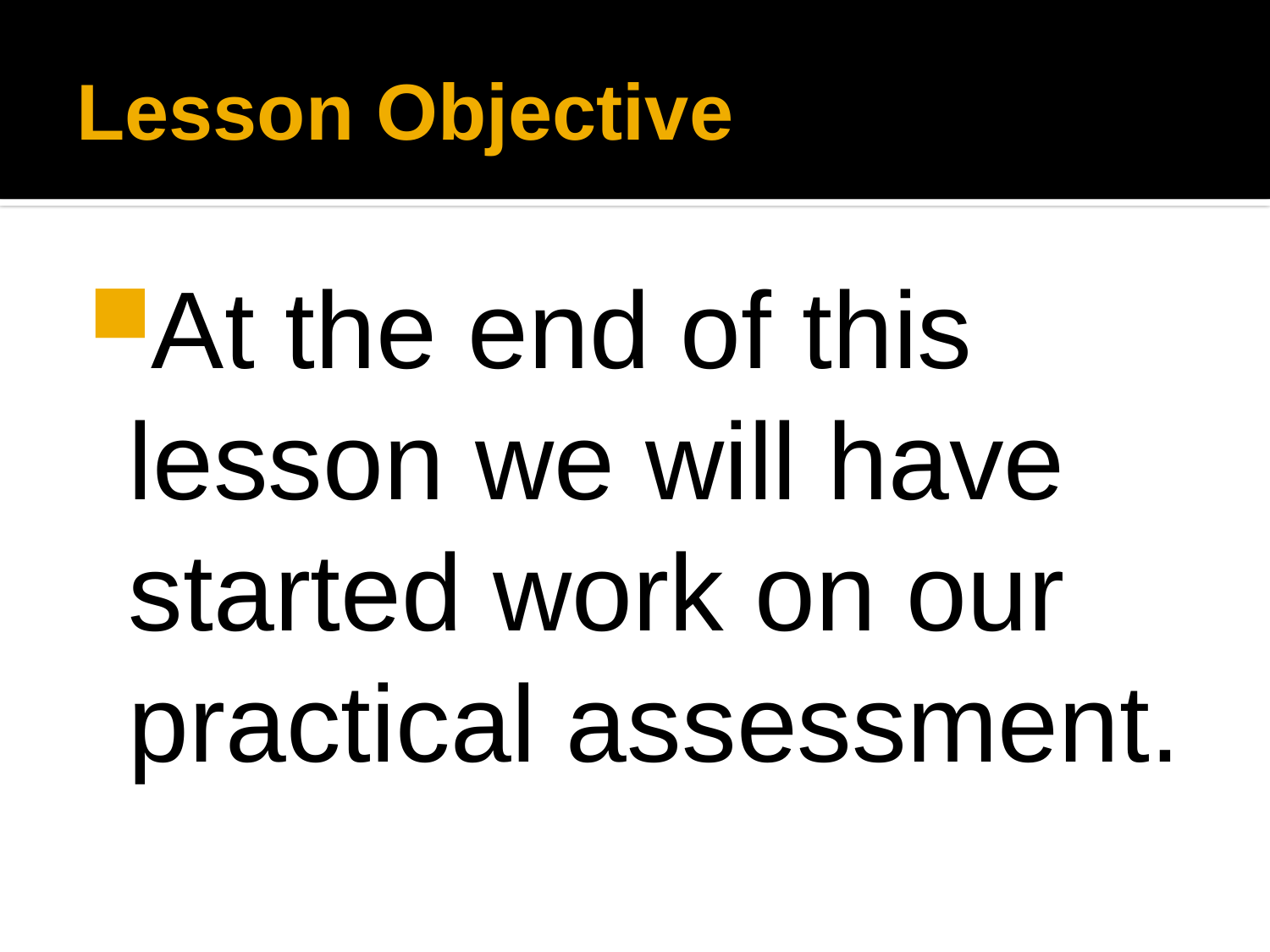

# Lesson Objective
At the end of this lesson we will have started work on our practical assessment.